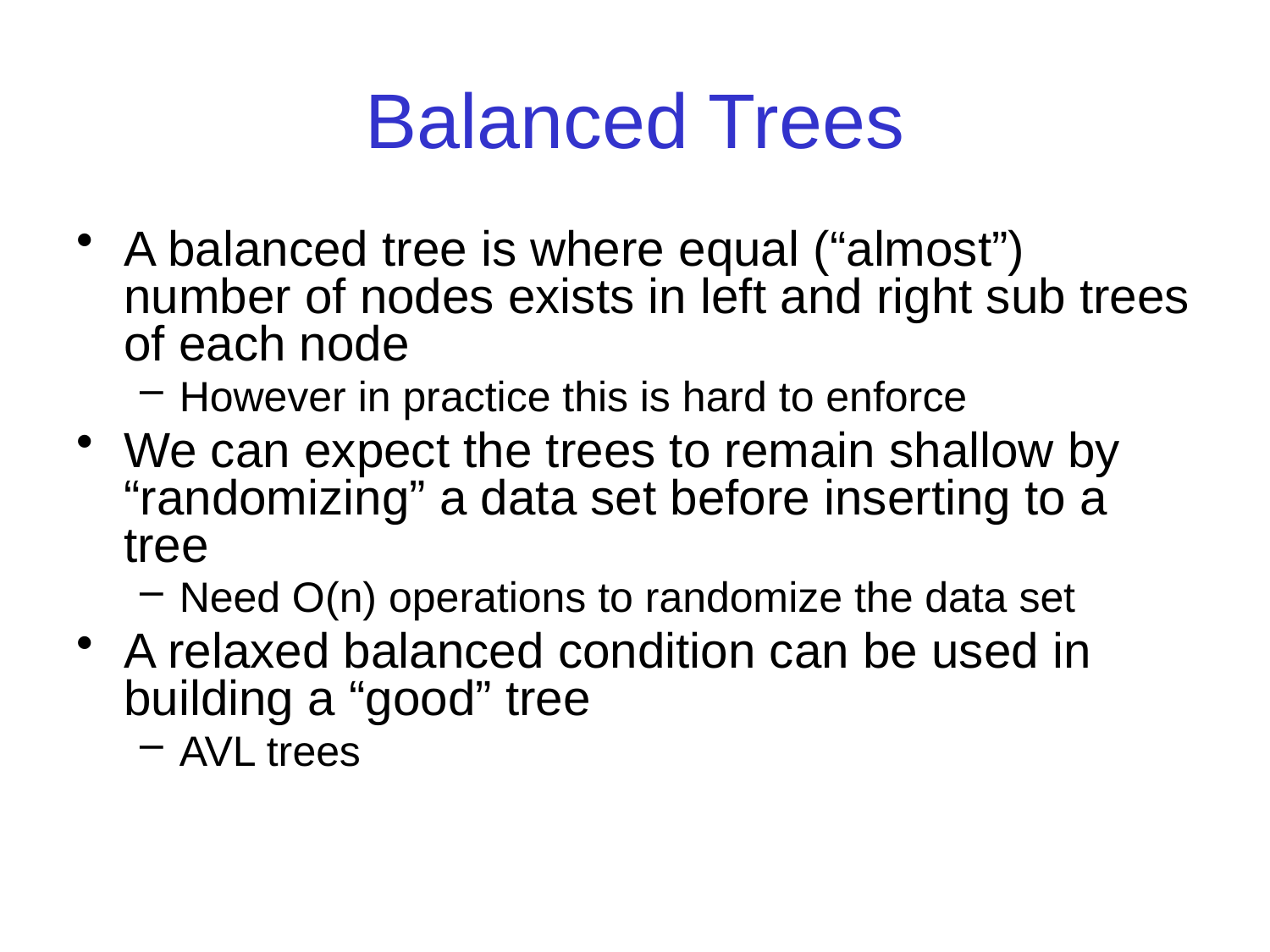

# Balanced Trees
A balanced tree is where equal (“almost”) number of nodes exists in left and right sub trees of each node
However in practice this is hard to enforce
We can expect the trees to remain shallow by “randomizing” a data set before inserting to a tree
Need O(n) operations to randomize the data set
A relaxed balanced condition can be used in building a “good” tree
AVL trees

4